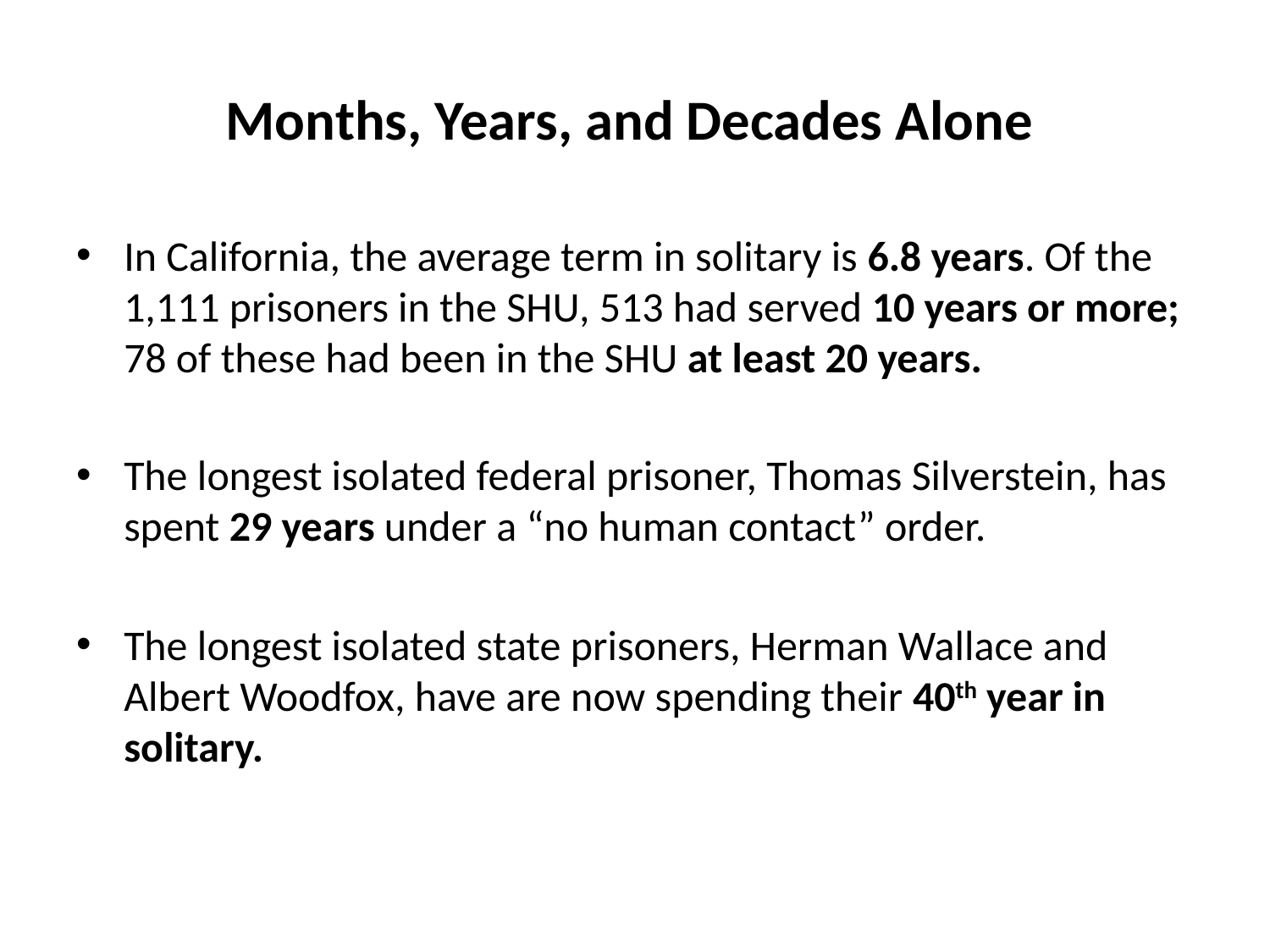

# Months, Years, and Decades Alone
In California, the average term in solitary is 6.8 years. Of the 1,111 prisoners in the SHU, 513 had served 10 years or more; 78 of these had been in the SHU at least 20 years.

The longest isolated federal prisoner, Thomas Silverstein, has spent 29 years under a “no human contact” order.

The longest isolated state prisoners, Herman Wallace and Albert Woodfox, have are now spending their 40th year in solitary.